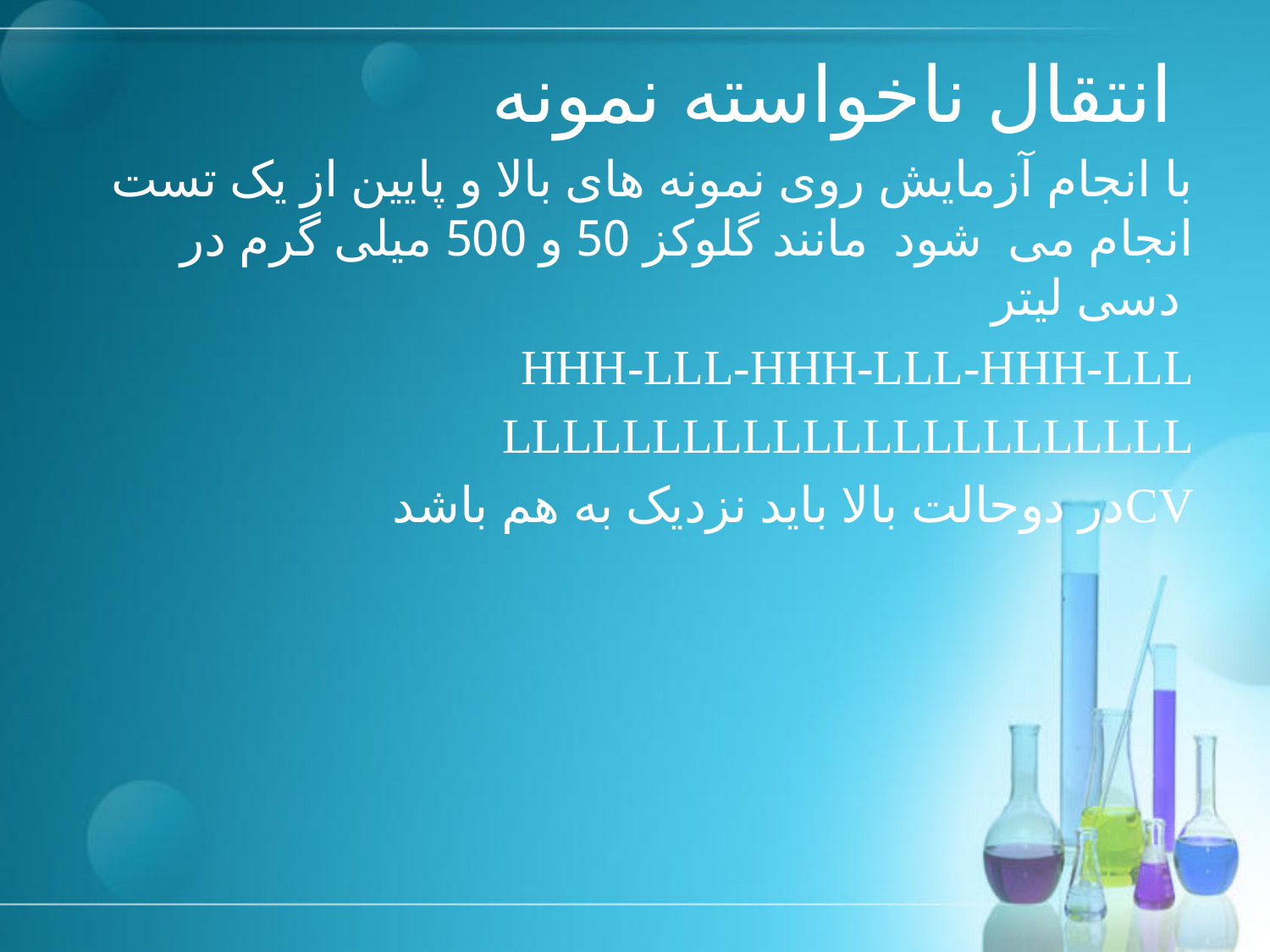

# انتقال ناخواسته نمونه
با انجام آزمایش روی نمونه های بالا و پایین از یک تست انجام می  شود  مانند گلوکز 50 و 500 میلی گرم در دسی لیتر
HHH-LLL-HHH-LLL-HHH-LLL
LLLLLLLLLLLLLLLLLLLLLLL
 در دوحالت بالا باید نزدیک به هم باشدCV